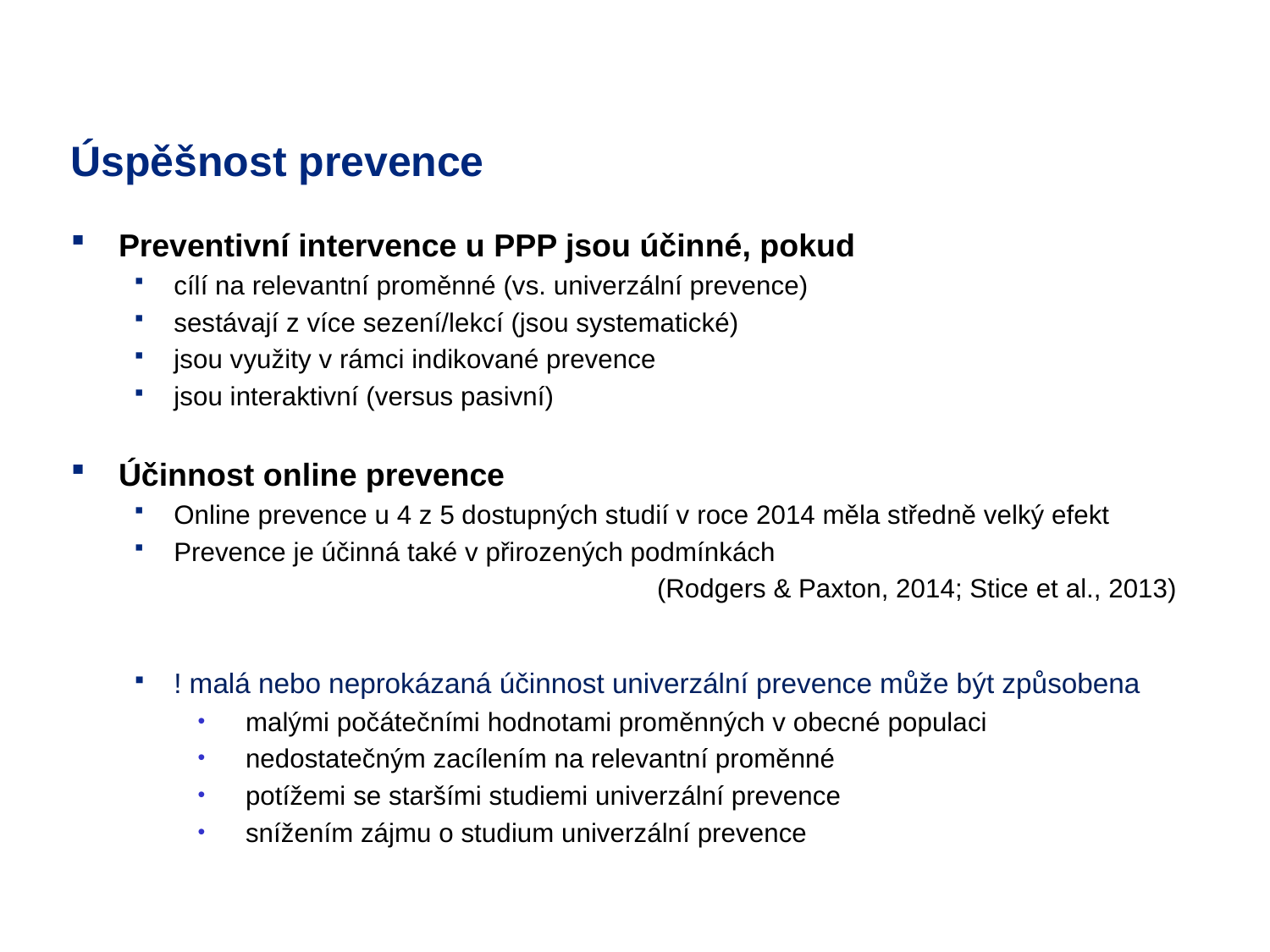

# Úspěšnost prevence
Preventivní intervence u PPP jsou účinné, pokud
cílí na relevantní proměnné (vs. univerzální prevence)
sestávají z více sezení/lekcí (jsou systematické)
jsou využity v rámci indikované prevence
jsou interaktivní (versus pasivní)

Účinnost online prevence
Online prevence u 4 z 5 dostupných studií v roce 2014 měla středně velký efekt
Prevence je účinná také v přirozených podmínkách
				  (Rodgers & Paxton, 2014; Stice et al., 2013)

! malá nebo neprokázaná účinnost univerzální prevence může být způsobena
malými počátečními hodnotami proměnných v obecné populaci
nedostatečným zacílením na relevantní proměnné
potížemi se staršími studiemi univerzální prevence
snížením zájmu o studium univerzální prevence